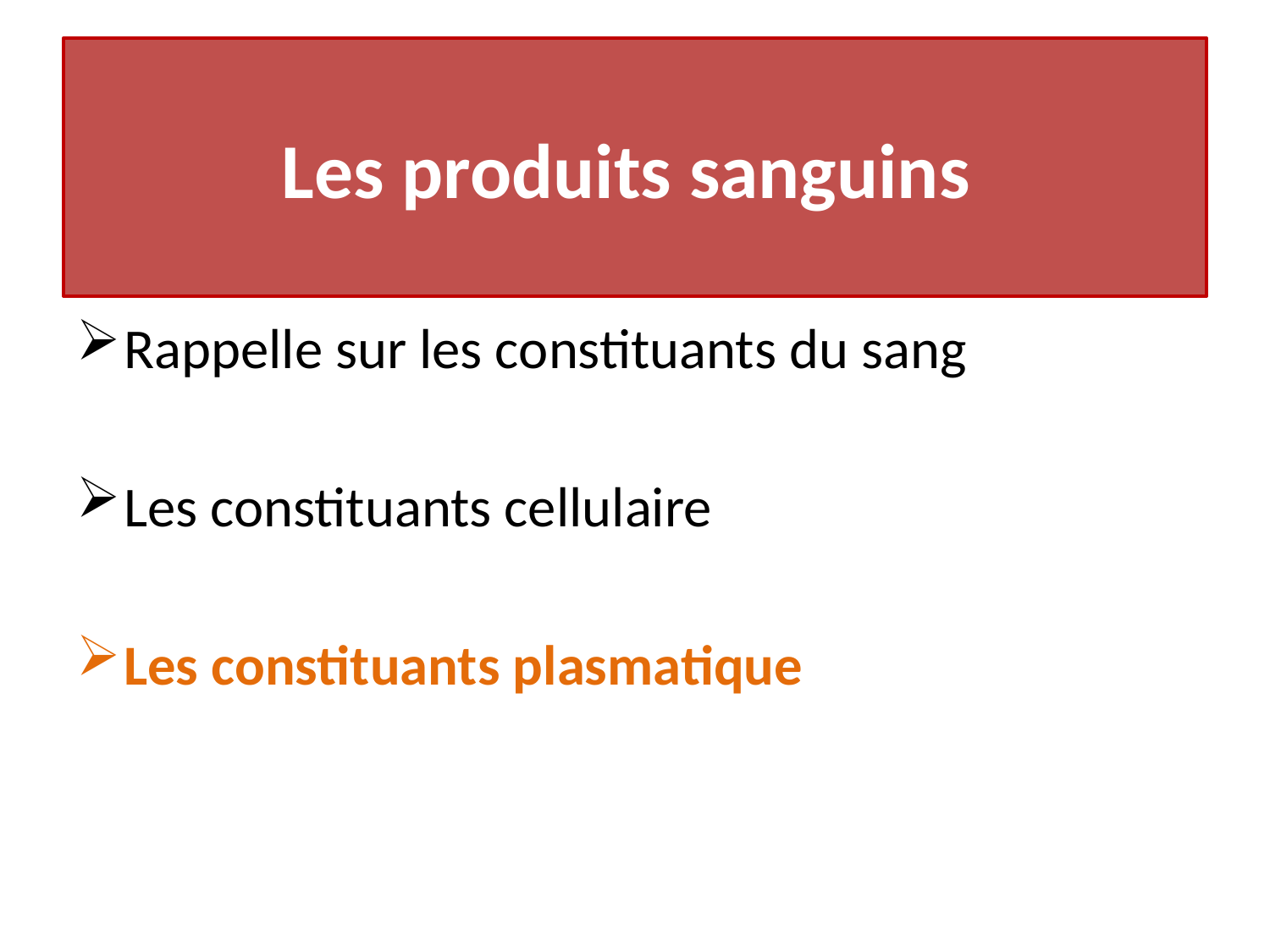

# Les produits sanguins
Rappelle sur les constituants du sang

Les constituants cellulaire

Les constituants plasmatique